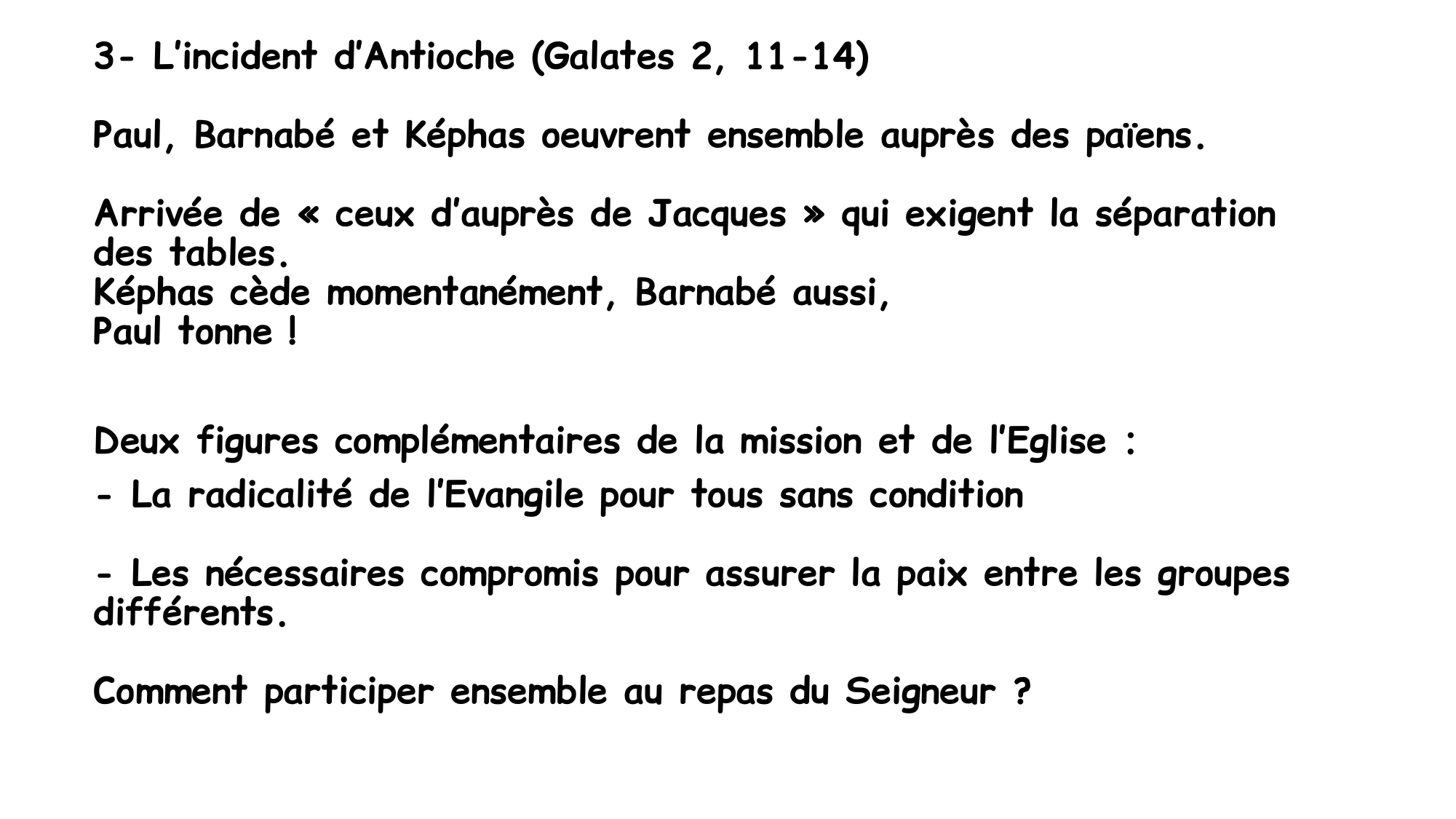

3- L’incident d’Antioche (Galates 2, 11-14)
Paul, Barnabé et Képhas oeuvrent ensemble auprès des païens.
Arrivée de « ceux d’auprès de Jacques » qui exigent la séparation des tables.
Képhas cède momentanément, Barnabé aussi,
Paul tonne !

Deux figures complémentaires de la mission et de l’Eglise :
- La radicalité de l’Evangile pour tous sans condition
- Les nécessaires compromis pour assurer la paix entre les groupes différents.
Comment participer ensemble au repas du Seigneur ?